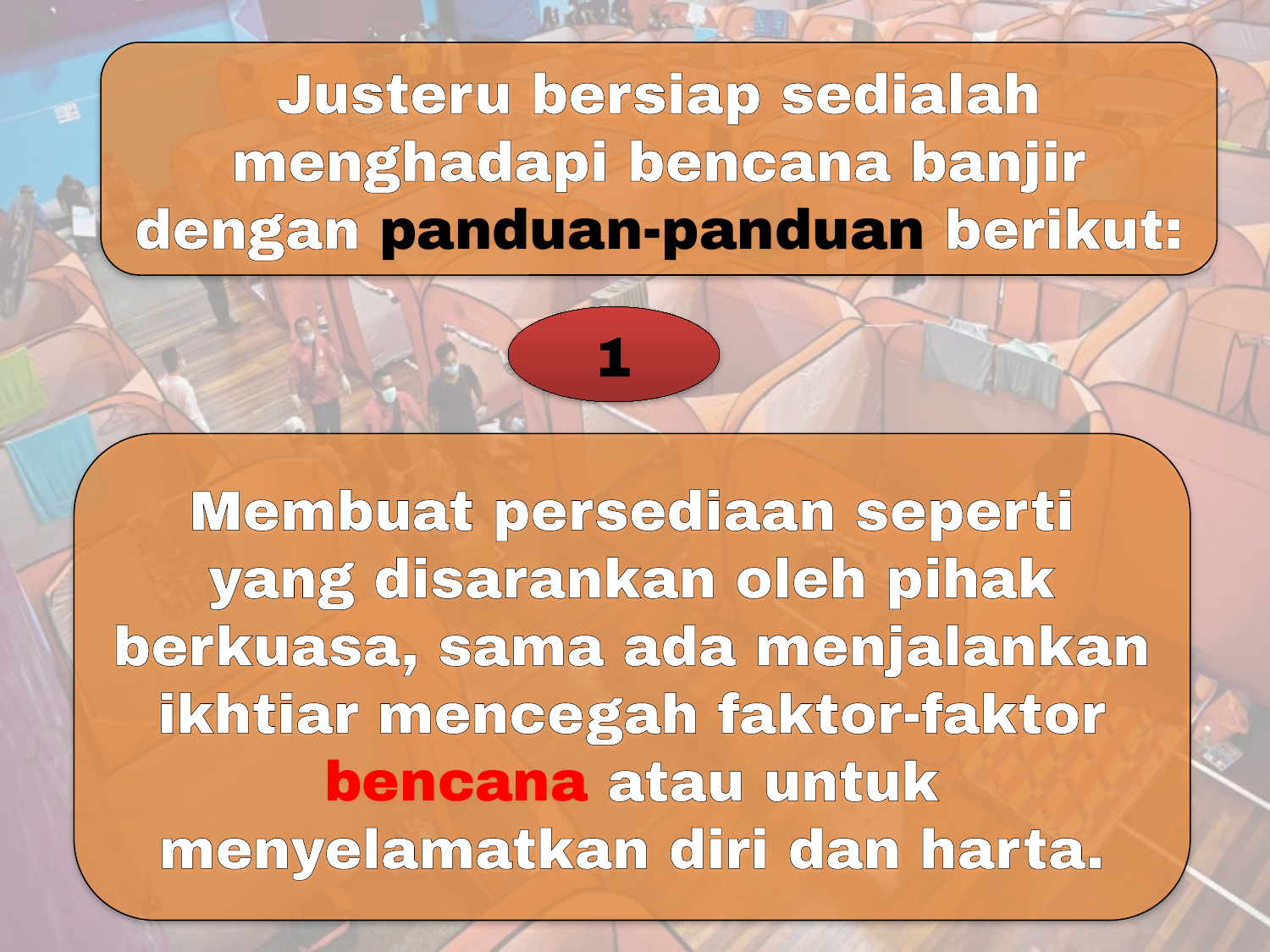

Justeru bersiap sedialah menghadapi bencana banjir dengan panduan-panduan berikut:
1
Membuat persediaan seperti yang disarankan oleh pihak berkuasa, sama ada menjalankan ikhtiar mencegah faktor-faktor bencana atau untuk menyelamatkan diri dan harta.